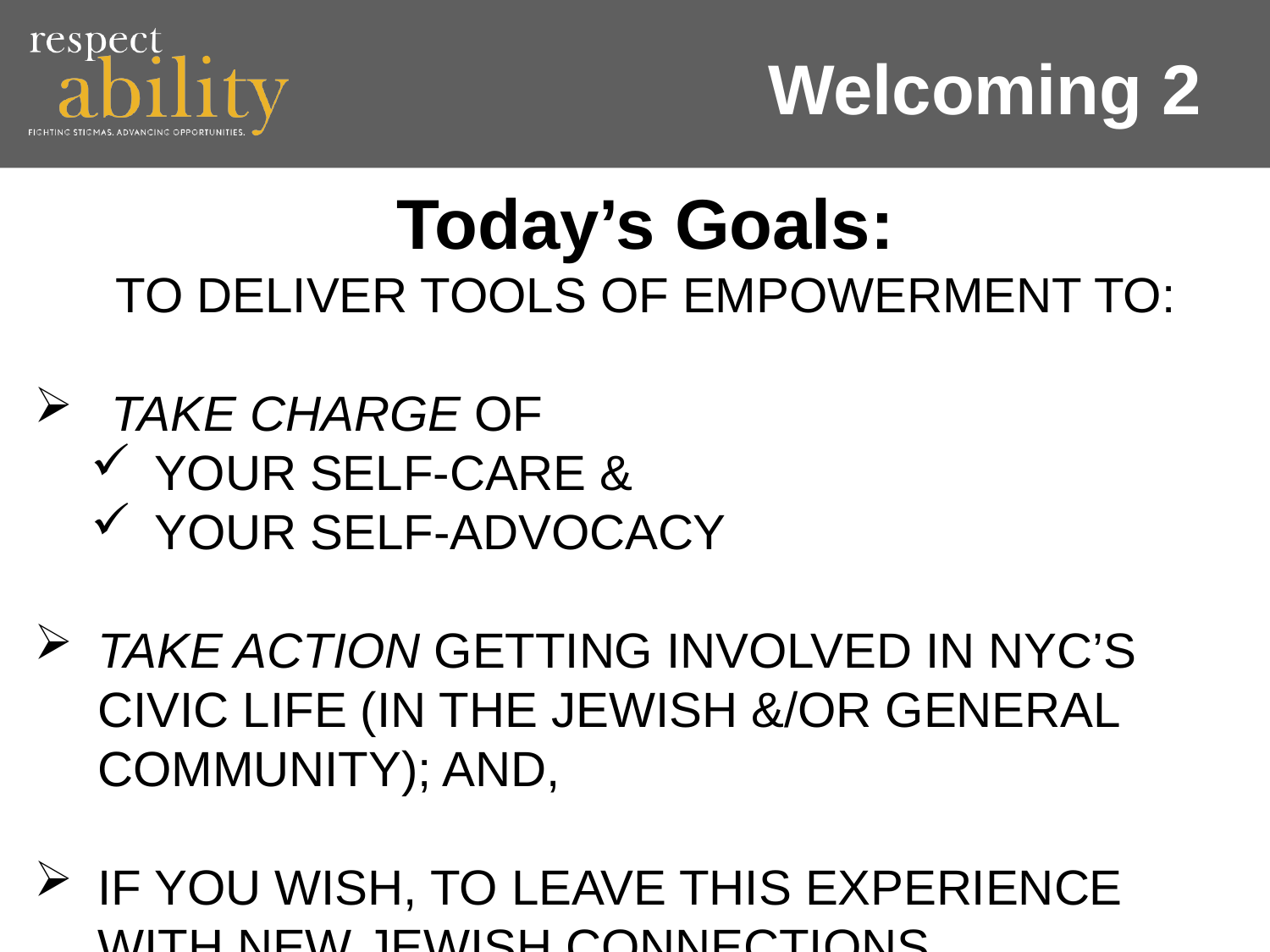

# Welcoming 2
Today’s Goals:
To deliver tools of empowerment to:

 take charge of
your self-care &
your self-advocacy

take action getting involved in NYC’s civic life (in the Jewish &/or general community); and,

If you wish, to leave this experience with new Jewish connections.